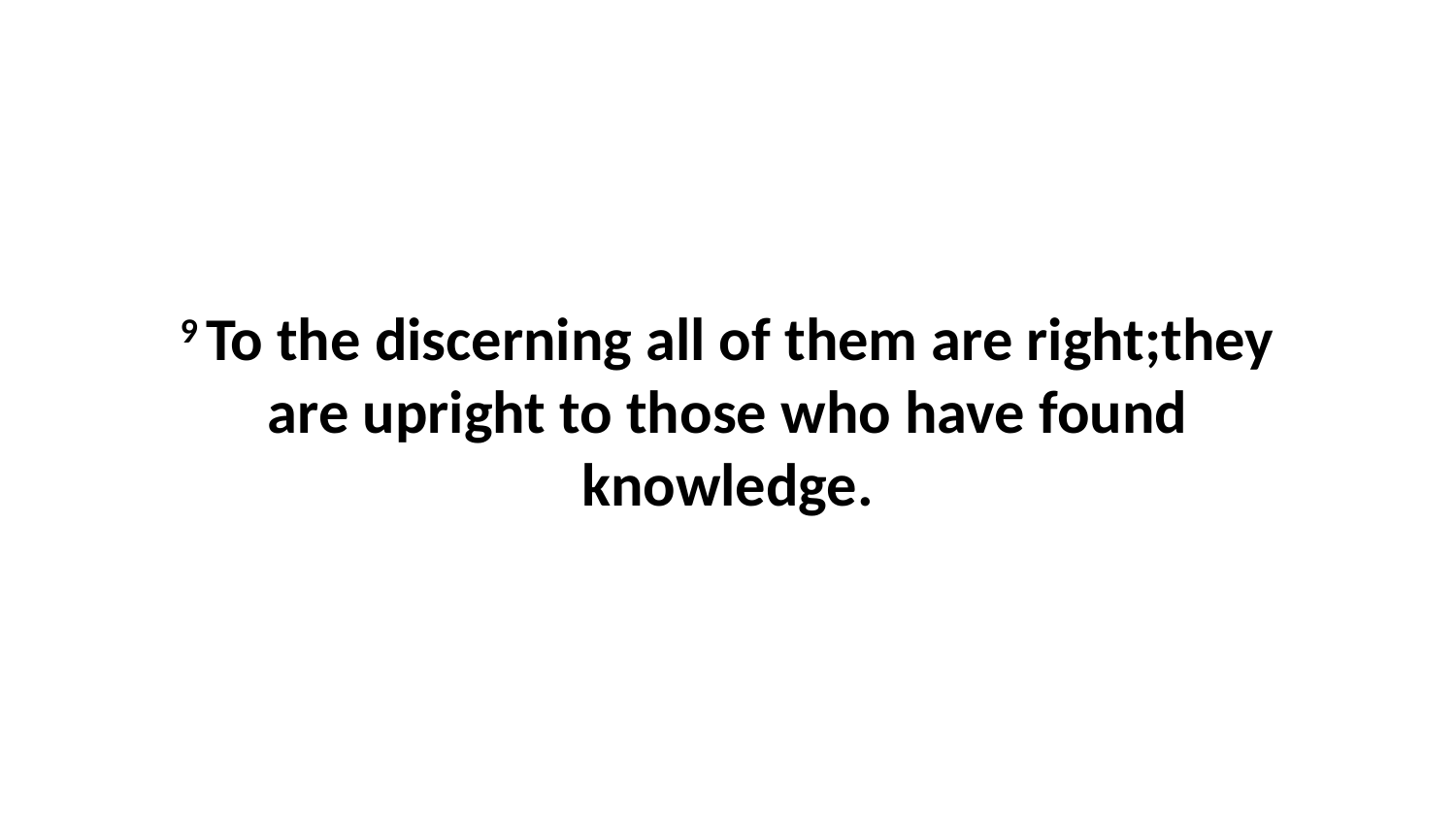

9 To the discerning all of them are right;they are upright to those who have found knowledge.